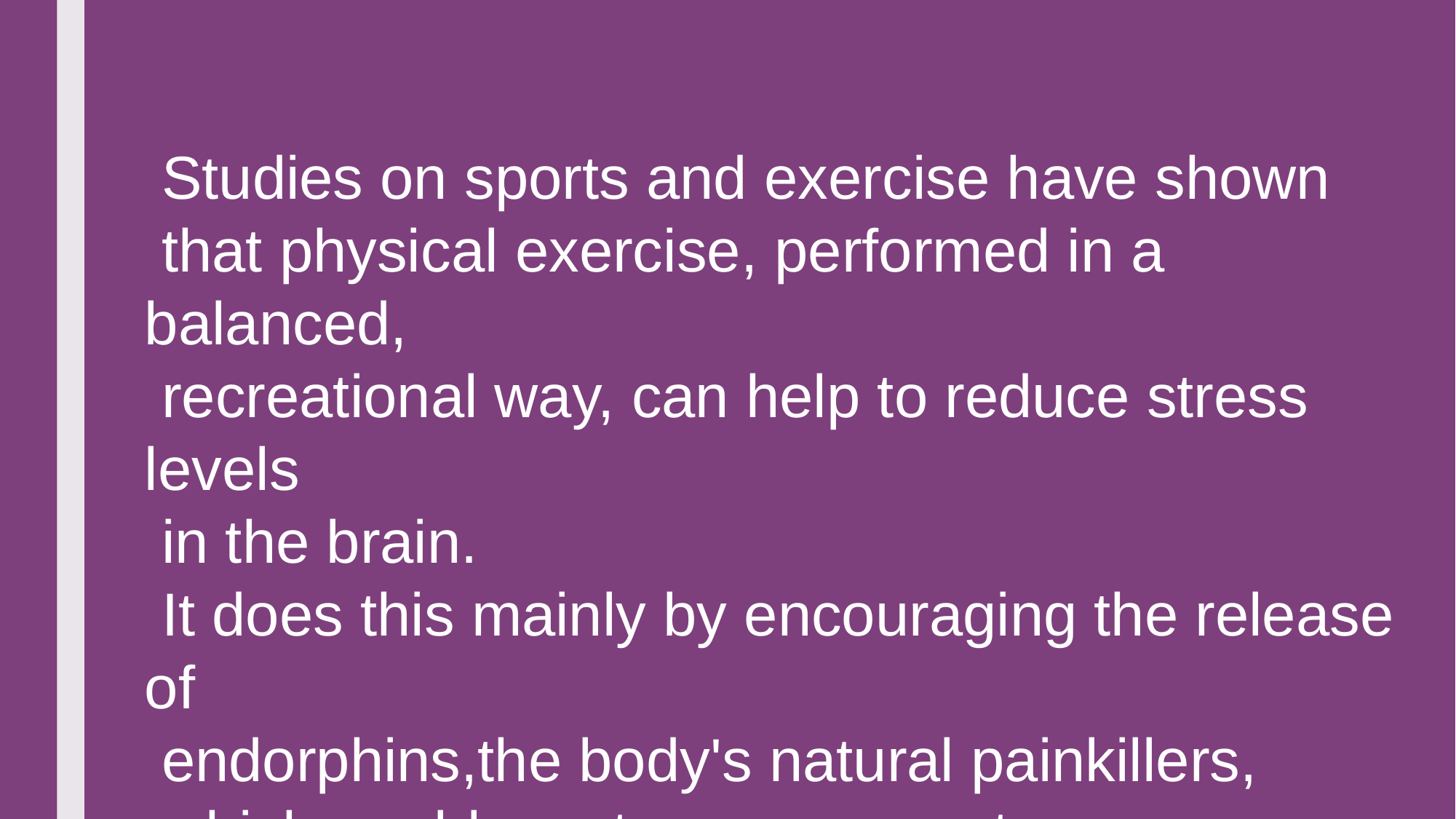

Studies on sports and exercise have shown
 that physical exercise, performed in a balanced,
 recreational way, can help to reduce stress levels
 in the brain.
 It does this mainly by encouraging the release of
 endorphins,the body's natural painkillers,
 which enable us to overcome stress.